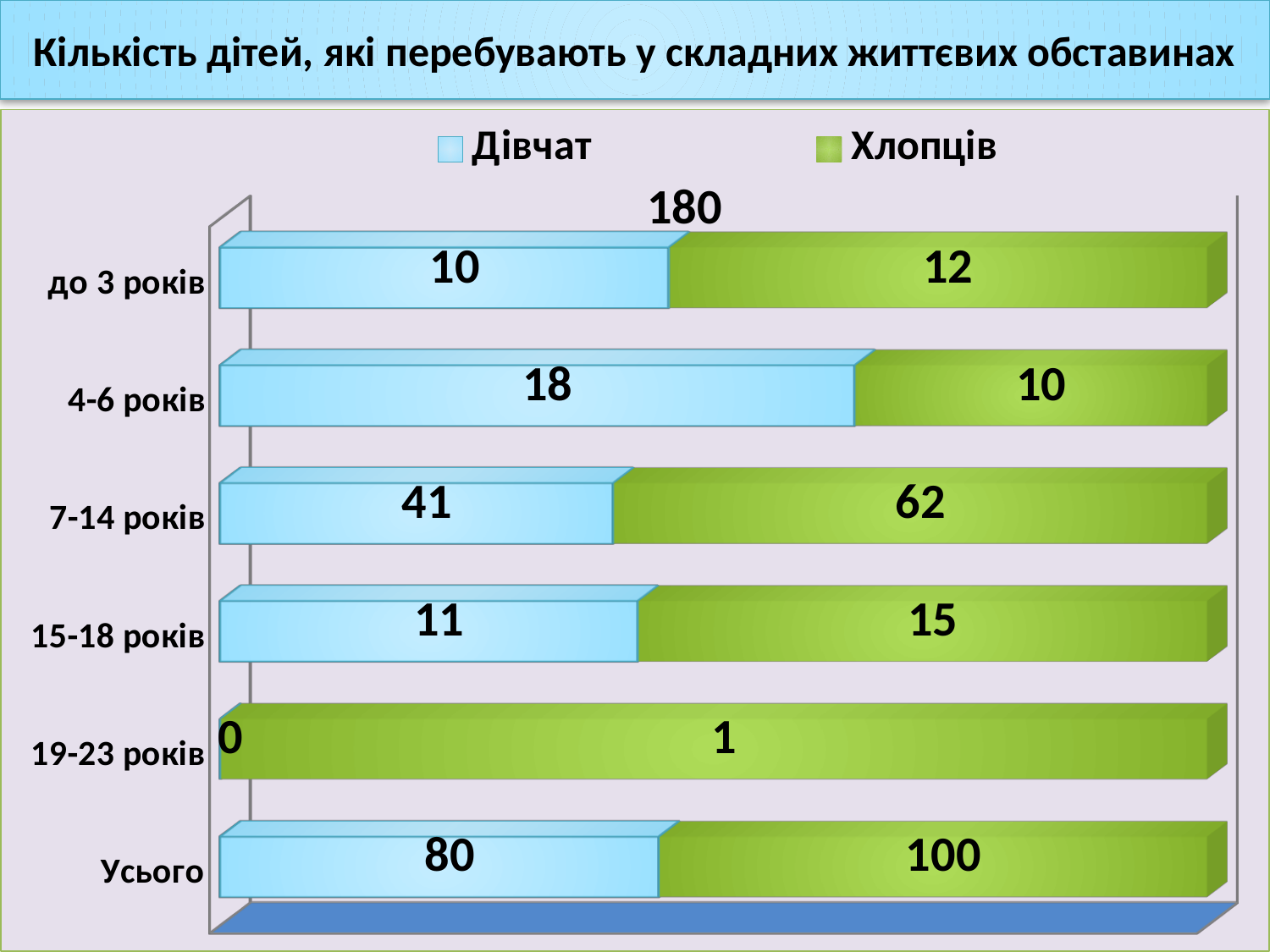

# Кількість дітей, які перебувають у складних життєвих обставинах

[unsupported chart]

180